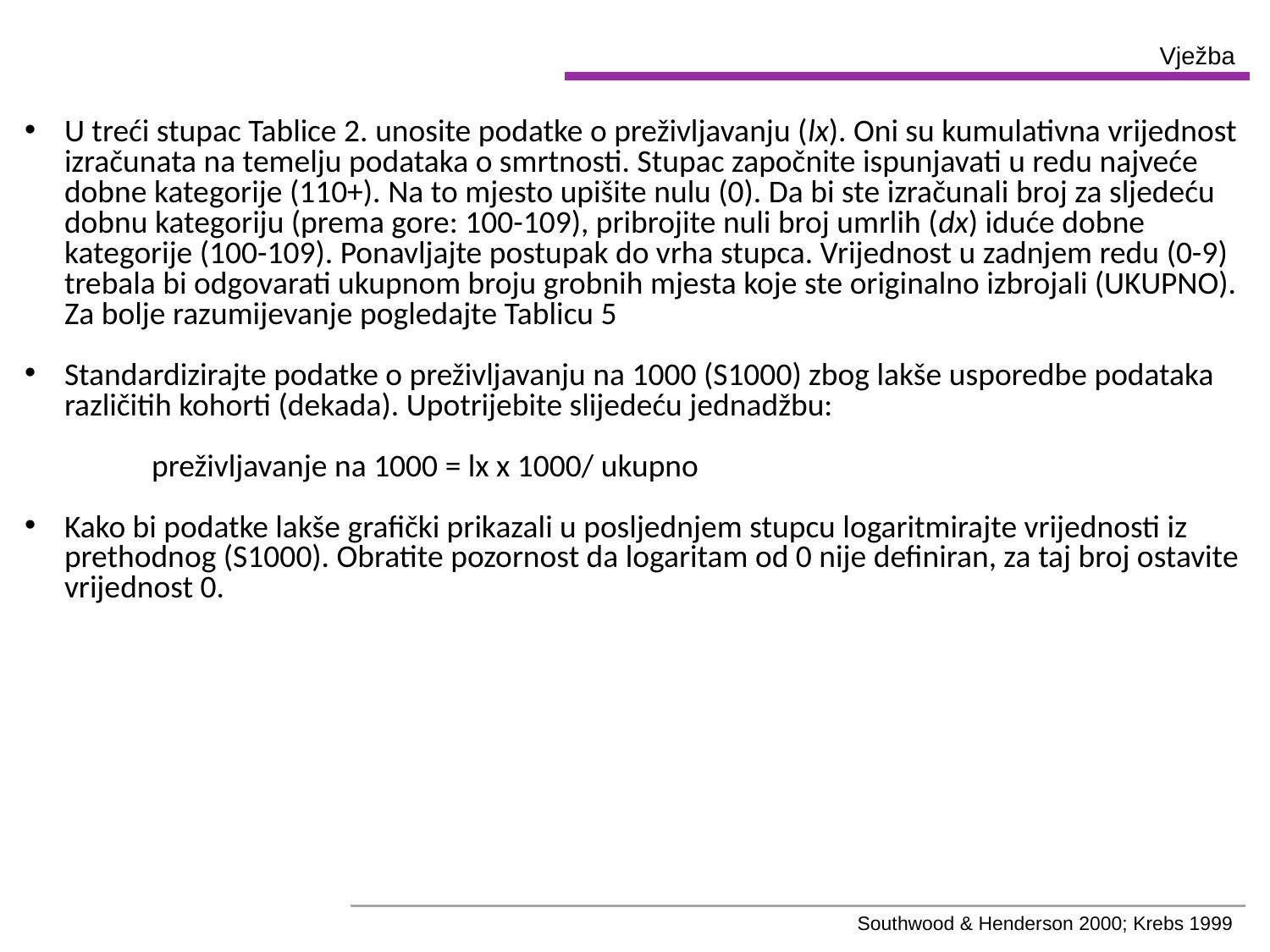

Vježba
U treći stupac Tablice 2. unosite podatke o preživljavanju (lx). Oni su kumulativna vrijednost izračunata na temelju podataka o smrtnosti. Stupac započnite ispunjavati u redu najveće dobne kategorije (110+). Na to mjesto upišite nulu (0). Da bi ste izračunali broj za sljedeću dobnu kategoriju (prema gore: 100-109), pribrojite nuli broj umrlih (dx) iduće dobne kategorije (100-109). Ponavljajte postupak do vrha stupca. Vrijednost u zadnjem redu (0-9) trebala bi odgovarati ukupnom broju grobnih mjesta koje ste originalno izbrojali (UKUPNO). Za bolje razumijevanje pogledajte Tablicu 5

Standardizirajte podatke o preživljavanju na 1000 (S1000) zbog lakše usporedbe podataka različitih kohorti (dekada). Upotrijebite slijedeću jednadžbu:

	preživljavanje na 1000 = lx x 1000/ ukupno

Kako bi podatke lakše grafički prikazali u posljednjem stupcu logaritmirajte vrijednosti iz prethodnog (S1000). Obratite pozornost da logaritam od 0 nije definiran, za taj broj ostavite vrijednost 0.

Southwood & Henderson 2000; Krebs 1999